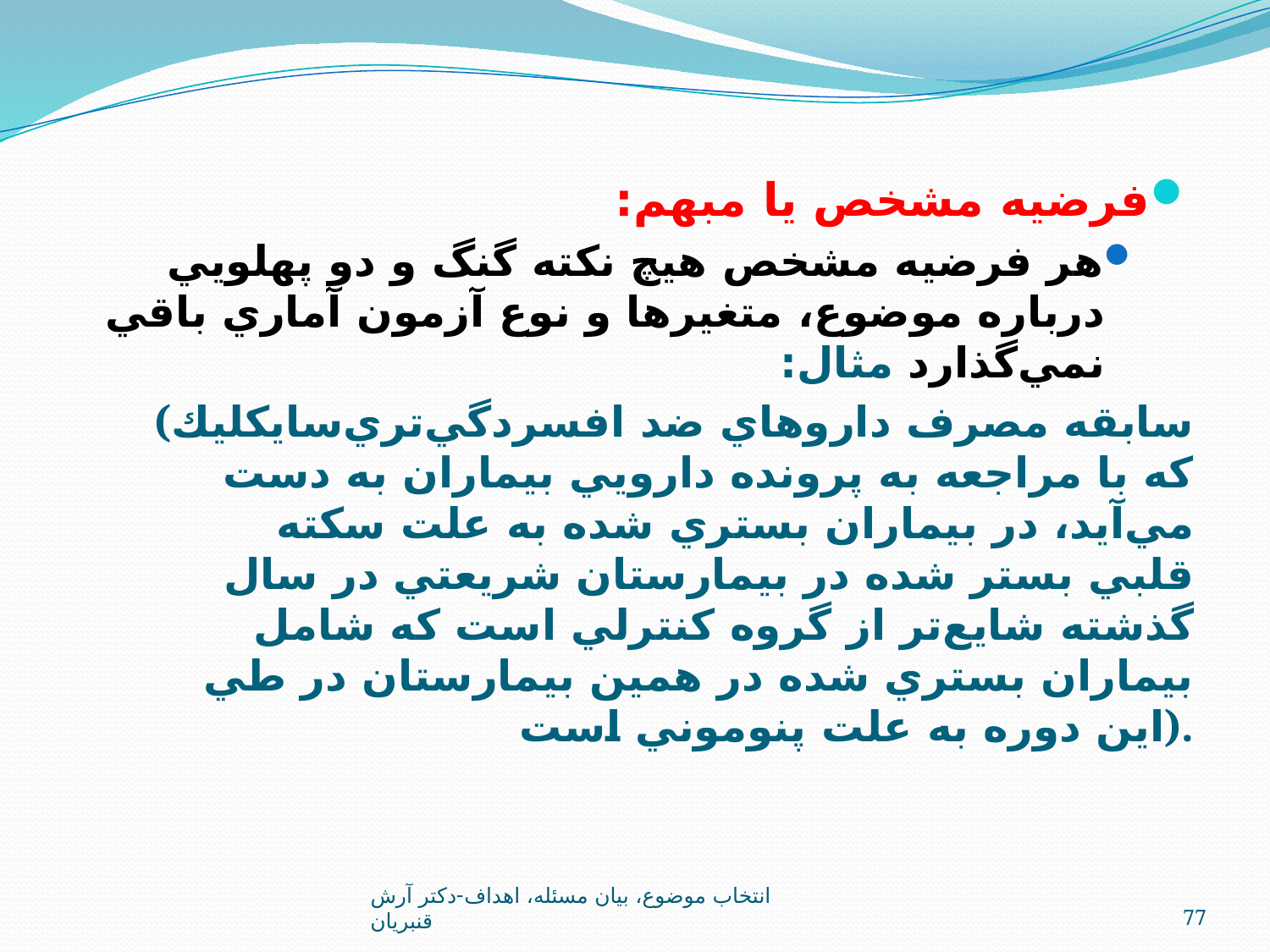

فرضيه مشخص يا مبهم:
هر فرضيه مشخص هيچ نكته گنگ و دو پهلويي درباره موضوع، متغيرها و نوع آزمون آماري باقي نمي‌گذارد مثال:
(سابقه مصرف داروهاي ضد افسردگي‌تري‌سايكليك كه با مراجعه به پرونده دارويي بيماران به دست مي‌آيد، در بيماران بستري شده به علت سكته قلبي بستر شده در بيمارستان شريعتي در سال گذشته شايع‌تر از گروه كنترلي است كه شامل بيماران بستري شده در همين بيمارستان در طي اين دوره به علت پنوموني است).
انتخاب موضوع، بيان مسئله، اهداف-دکتر آرش قنبريان
77